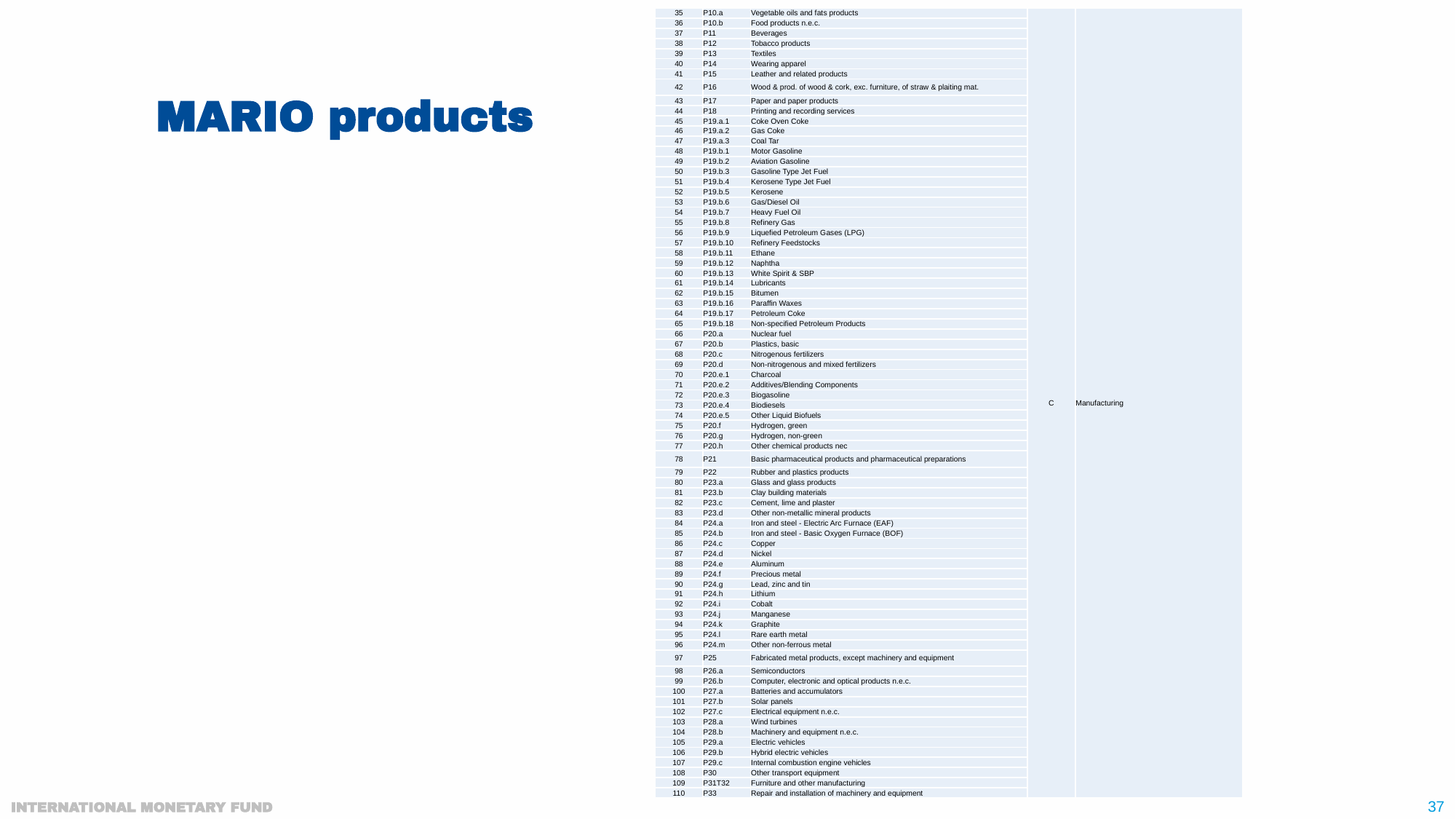

| 35 | P10.a | Vegetable oils and fats products | C | Manufacturing |
| --- | --- | --- | --- | --- |
| 36 | P10.b | Food products n.e.c. |  |  |
| 37 | P11 | Beverages |  |  |
| 38 | P12 | Tobacco products |  |  |
| 39 | P13 | Textiles |  |  |
| 40 | P14 | Wearing apparel |  |  |
| 41 | P15 | Leather and related products |  |  |
| 42 | P16 | Wood & prod. of wood & cork, exc. furniture, of straw & plaiting mat. |  |  |
| 43 | P17 | Paper and paper products |  |  |
| 44 | P18 | Printing and recording services |  |  |
| 45 | P19.a.1 | Coke Oven Coke |  |  |
| 46 | P19.a.2 | Gas Coke |  |  |
| 47 | P19.a.3 | Coal Tar |  |  |
| 48 | P19.b.1 | Motor Gasoline |  |  |
| 49 | P19.b.2 | Aviation Gasoline |  |  |
| 50 | P19.b.3 | Gasoline Type Jet Fuel |  |  |
| 51 | P19.b.4 | Kerosene Type Jet Fuel |  |  |
| 52 | P19.b.5 | Kerosene |  |  |
| 53 | P19.b.6 | Gas/Diesel Oil |  |  |
| 54 | P19.b.7 | Heavy Fuel Oil |  |  |
| 55 | P19.b.8 | Refinery Gas |  |  |
| 56 | P19.b.9 | Liquefied Petroleum Gases (LPG) |  |  |
| 57 | P19.b.10 | Refinery Feedstocks |  |  |
| 58 | P19.b.11 | Ethane |  |  |
| 59 | P19.b.12 | Naphtha |  |  |
| 60 | P19.b.13 | White Spirit & SBP |  |  |
| 61 | P19.b.14 | Lubricants |  |  |
| 62 | P19.b.15 | Bitumen |  |  |
| 63 | P19.b.16 | Paraffin Waxes |  |  |
| 64 | P19.b.17 | Petroleum Coke |  |  |
| 65 | P19.b.18 | Non-specified Petroleum Products |  |  |
| 66 | P20.a | Nuclear fuel |  |  |
| 67 | P20.b | Plastics, basic |  |  |
| 68 | P20.c | Nitrogenous fertilizers |  |  |
| 69 | P20.d | Non-nitrogenous and mixed fertilizers |  |  |
| 70 | P20.e.1 | Charcoal |  |  |
| 71 | P20.e.2 | Additives/Blending Components |  |  |
| 72 | P20.e.3 | Biogasoline |  |  |
| 73 | P20.e.4 | Biodiesels |  |  |
| 74 | P20.e.5 | Other Liquid Biofuels |  |  |
| 75 | P20.f | Hydrogen, green |  |  |
| 76 | P20.g | Hydrogen, non-green |  |  |
| 77 | P20.h | Other chemical products nec |  |  |
| 78 | P21 | Basic pharmaceutical products and pharmaceutical preparations |  |  |
| 79 | P22 | Rubber and plastics products |  |  |
| 80 | P23.a | Glass and glass products |  |  |
| 81 | P23.b | Clay building materials |  |  |
| 82 | P23.c | Cement, lime and plaster |  |  |
| 83 | P23.d | Other non-metallic mineral products |  |  |
| 84 | P24.a | Iron and steel - Electric Arc Furnace (EAF) |  |  |
| 85 | P24.b | Iron and steel - Basic Oxygen Furnace (BOF) |  |  |
| 86 | P24.c | Copper |  |  |
| 87 | P24.d | Nickel |  |  |
| 88 | P24.e | Aluminum |  |  |
| 89 | P24.f | Precious metal |  |  |
| 90 | P24.g | Lead, zinc and tin |  |  |
| 91 | P24.h | Lithium |  |  |
| 92 | P24.i | Cobalt |  |  |
| 93 | P24.j | Manganese |  |  |
| 94 | P24.k | Graphite |  |  |
| 95 | P24.l | Rare earth metal |  |  |
| 96 | P24.m | Other non-ferrous metal |  |  |
| 97 | P25 | Fabricated metal products, except machinery and equipment |  |  |
| 98 | P26.a | Semiconductors |  |  |
| 99 | P26.b | Computer, electronic and optical products n.e.c. |  |  |
| 100 | P27.a | Batteries and accumulators |  |  |
| 101 | P27.b | Solar panels |  |  |
| 102 | P27.c | Electrical equipment n.e.c. |  |  |
| 103 | P28.a | Wind turbines |  |  |
| 104 | P28.b | Machinery and equipment n.e.c. |  |  |
| 105 | P29.a | Electric vehicles |  |  |
| 106 | P29.b | Hybrid electric vehicles |  |  |
| 107 | P29.c | Internal combustion engine vehicles |  |  |
| 108 | P30 | Other transport equipment |  |  |
| 109 | P31T32 | Furniture and other manufacturing |  |  |
| 110 | P33 | Repair and installation of machinery and equipment |  |  |
# MARIO products